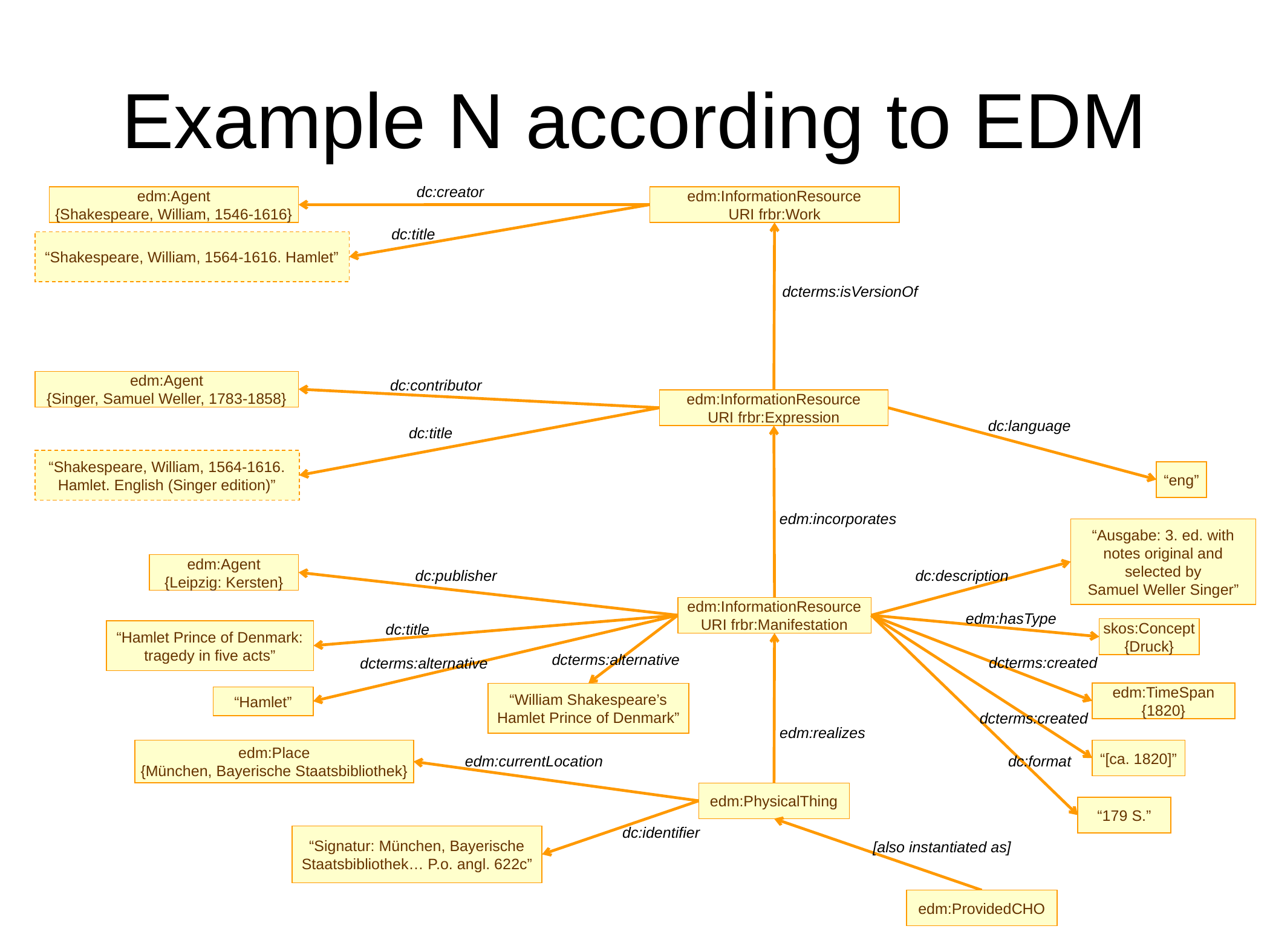

# Example N according to EDM
dc:creator
edm:InformationResource
URI frbr:Work
edm:Agent
{Shakespeare, William, 1546-1616}
dc:title
“Shakespeare, William, 1564-1616. Hamlet”
dcterms:isVersionOf
dc:contributor
edm:Agent
{Singer, Samuel Weller, 1783-1858}
edm:InformationResource
URI frbr:Expression
dc:language
dc:title
“Shakespeare, William, 1564-1616.
Hamlet. English (Singer edition)”
“eng”
edm:incorporates
“Ausgabe: 3. ed. with
notes original and
selected by
Samuel Weller Singer”
edm:Agent
{Leipzig: Kersten}
dc:publisher
dc:description
edm:InformationResource
URI frbr:Manifestation
edm:hasType
dc:title
skos:Concept
{Druck}
“Hamlet Prince of Denmark:
tragedy in five acts”
dcterms:alternative
dcterms:created
dcterms:alternative
edm:TimeSpan
{1820}
“William Shakespeare’s
Hamlet Prince of Denmark”
“Hamlet”
dcterms:created
edm:realizes
edm:Place
{München, Bayerische Staatsbibliothek}
“[ca. 1820]”
edm:currentLocation
dc:format
edm:PhysicalThing
“179 S.”
dc:identifier
“Signatur: München, Bayerische
Staatsbibliothek… P.o. angl. 622c”
[also instantiated as]
edm:ProvidedCHO